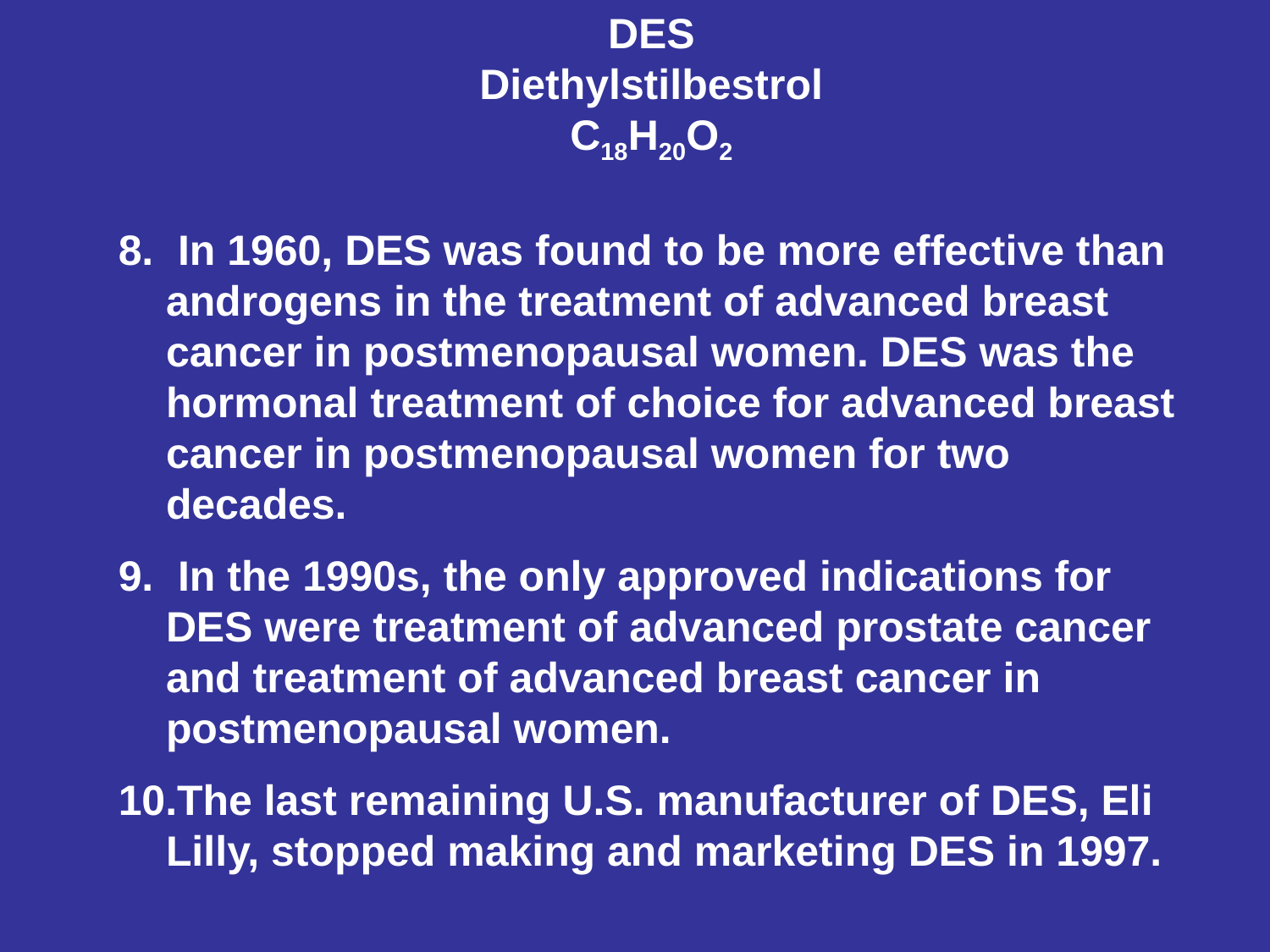

DES
Diethylstilbestrol
C18H20O2

 In 1960, DES was found to be more effective than androgens in the treatment of advanced breast cancer in postmenopausal women. DES was the hormonal treatment of choice for advanced breast cancer in postmenopausal women for two decades.

 In the 1990s, the only approved indications for DES were treatment of advanced prostate cancer and treatment of advanced breast cancer in postmenopausal women.

The last remaining U.S. manufacturer of DES, Eli Lilly, stopped making and marketing DES in 1997.